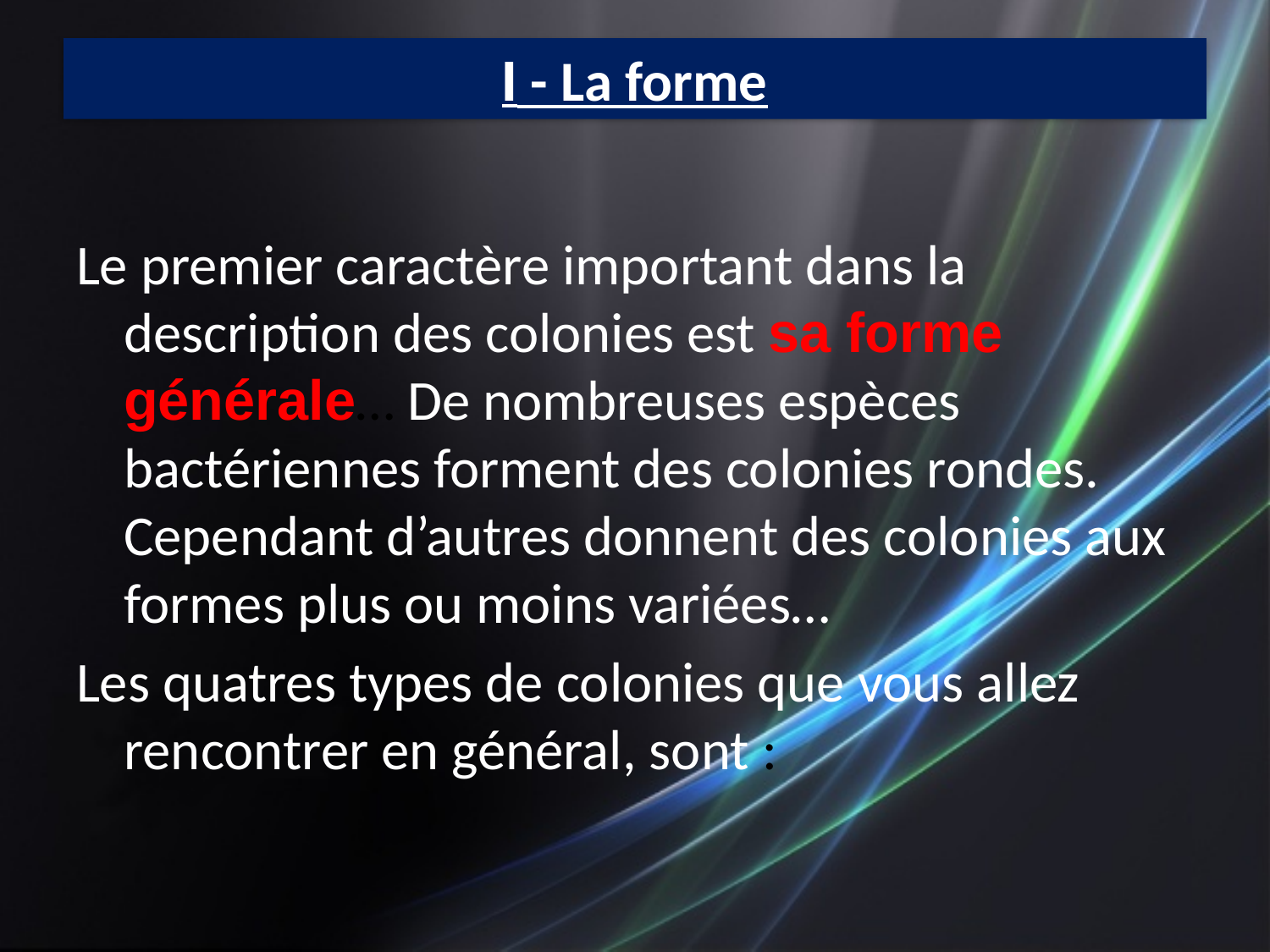

# I - La forme
Le premier caractère important dans la description des colonies est sa forme générale… De nombreuses espèces bactériennes forment des colonies rondes. Cependant d’autres donnent des colonies aux formes plus ou moins variées…
Les quatres types de colonies que vous allez rencontrer en général, sont :

6